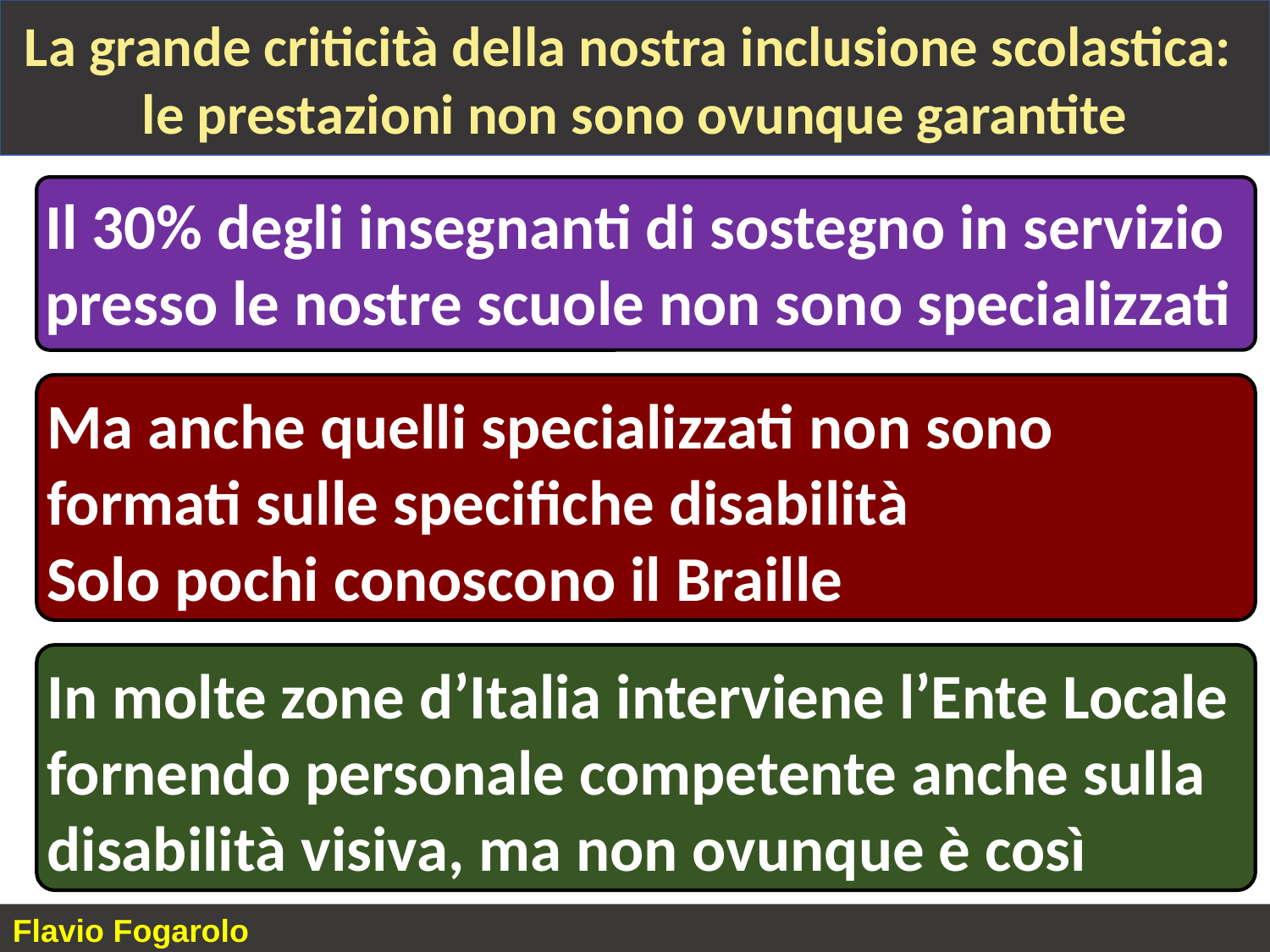

La grande criticità della nostra inclusione scolastica:
le prestazioni non sono ovunque garantite
Il 30% degli insegnanti di sostegno in servizio presso le nostre scuole non sono specializzati
Ma anche quelli specializzati non sono formati sulle specifiche disabilità
Solo pochi conoscono il Braille
In molte zone d’Italia interviene l’Ente Locale fornendo personale competente anche sulla disabilità visiva, ma non ovunque è così